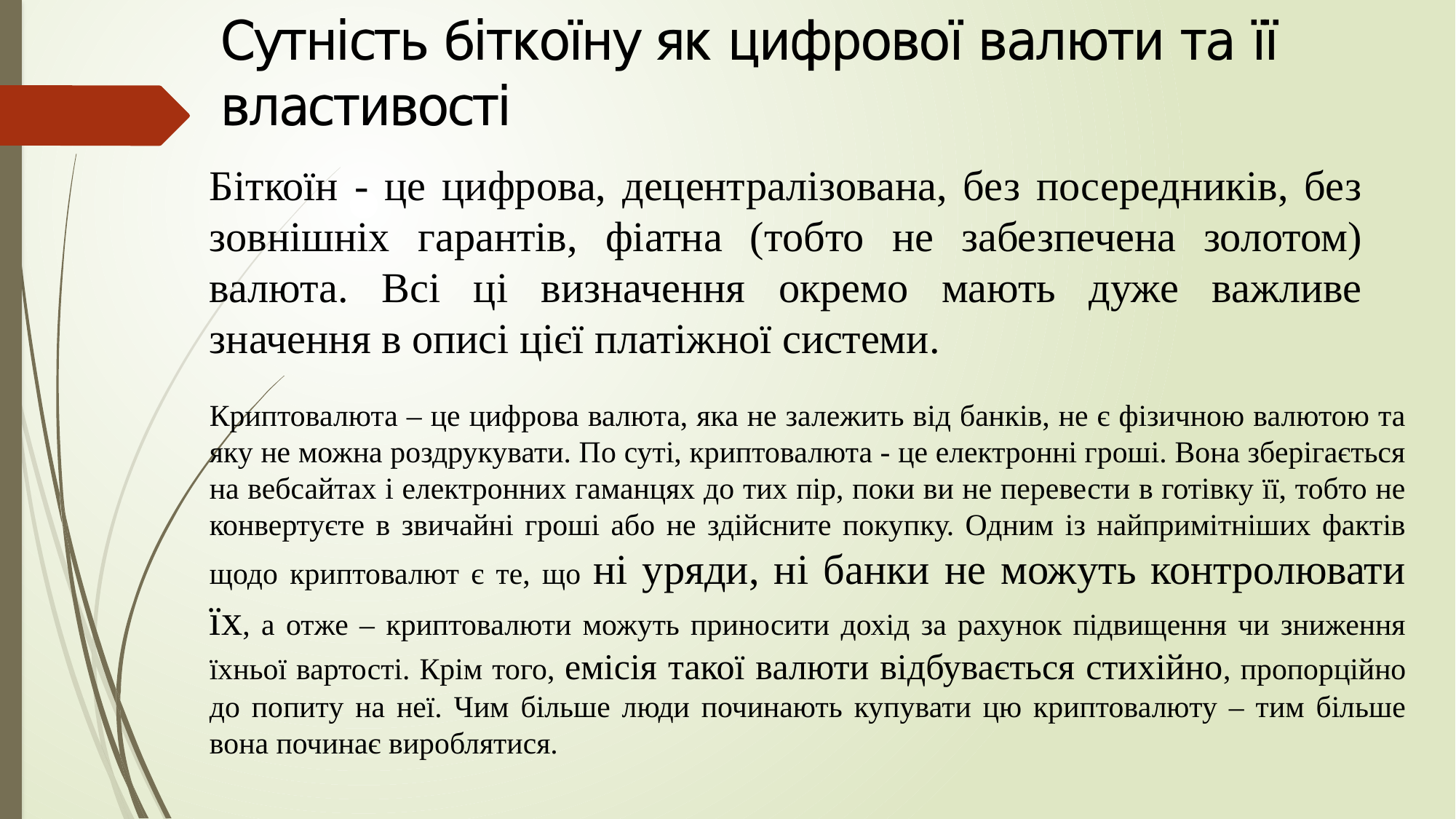

# Сутність біткоїну як цифрової валюти та її властивості
Біткоїн - це цифрова, децентралізована, без посередників, без зовнішніх гарантів, фіатна (тобто не забезпечена золотом) валюта. Всі ці визначення окремо мають дуже важливе значення в описі цієї платіжної системи.
Криптовалюта – це цифрова валюта, яка не залежить від банків, не є фізичною валютою та яку не можна роздрукувати. По суті, криптовалюта - це електронні гроші. Вона зберігається на вебсайтах і електронних гаманцях до тих пір, поки ви не перевести в готівку її, тобто не конвертуєте в звичайні гроші або не здійсните покупку. Одним із найпримітніших фактів щодо криптовалют є те, що ні уряди, ні банки не можуть контролювати їх, а отже – криптовалюти можуть приносити дохід за рахунок підвищення чи зниження їхньої вартості. Крім того, емісія такої валюти відбувається стихійно, пропорційно до попиту на неї. Чим більше люди починають купувати цю криптовалюту – тим більше вона починає вироблятися.